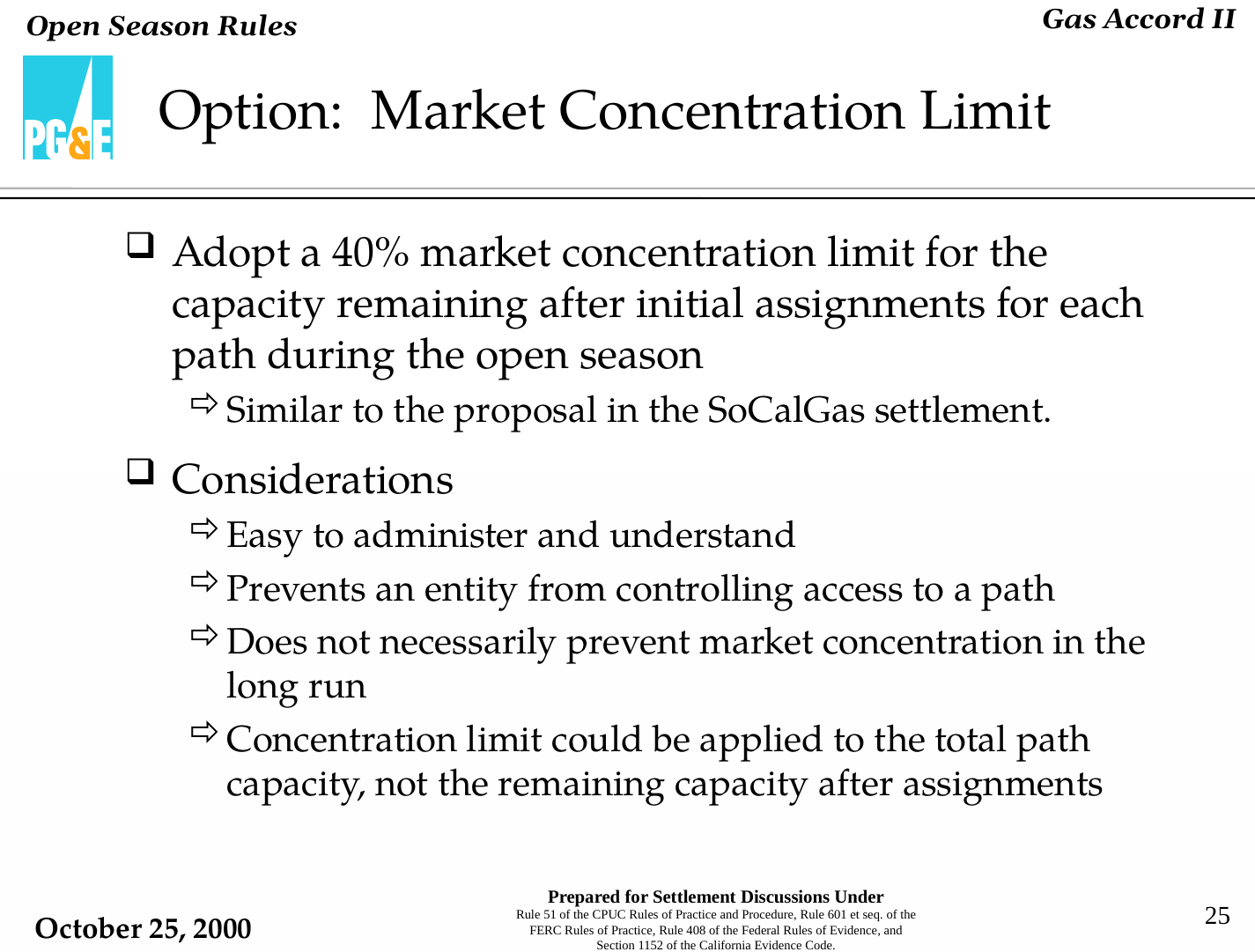

# Option:  Market Concentration Limit
Adopt a 40% market concentration limit for the capacity remaining after initial assignments for each path during the open season
Similar to the proposal in the SoCalGas settlement.
Considerations
Easy to administer and understand
Prevents an entity from controlling access to a path
Does not necessarily prevent market concentration in the long run
Concentration limit could be applied to the total path capacity, not the remaining capacity after assignments
25